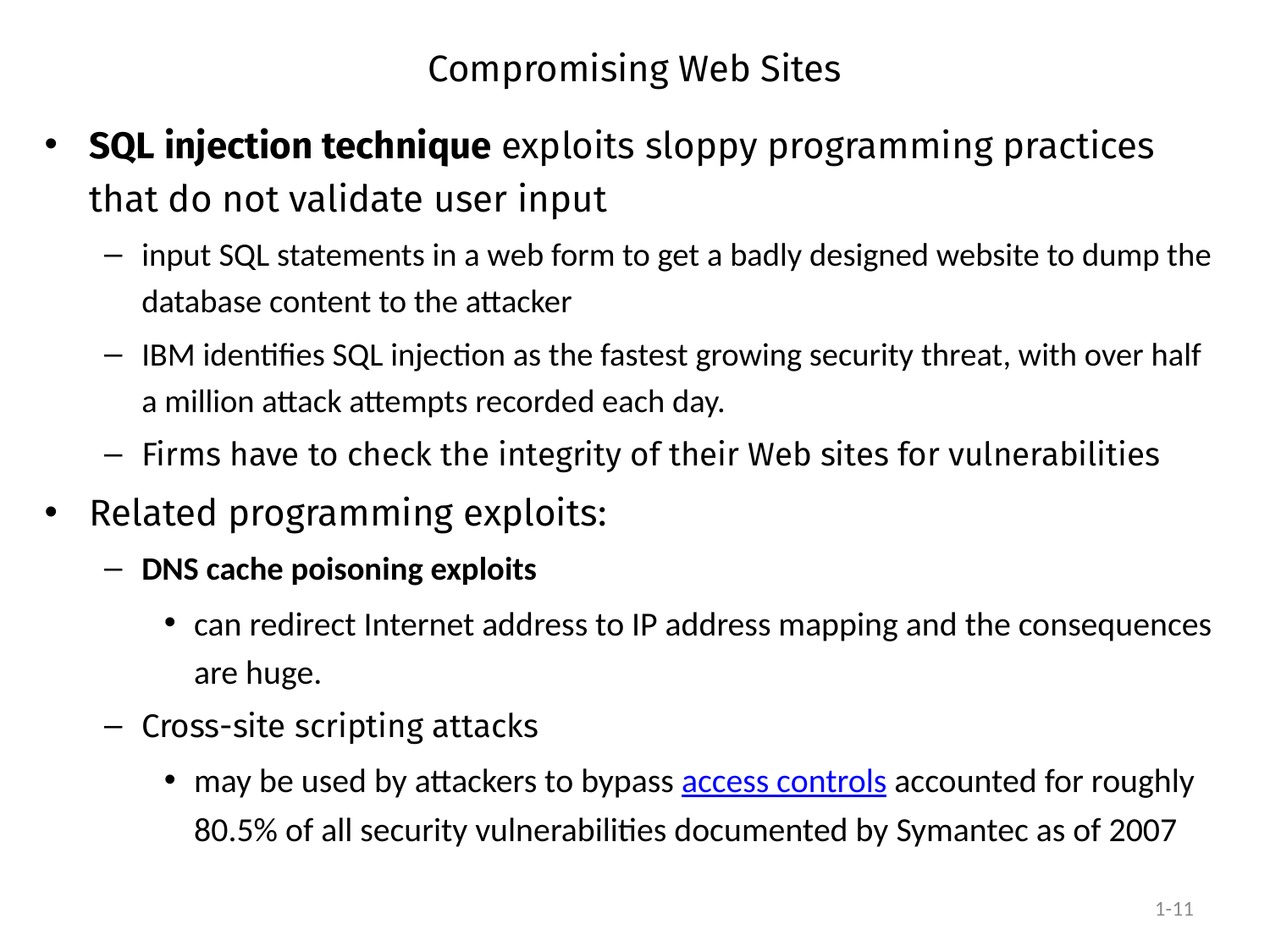

# Compromising Web Sites
SQL injection technique exploits sloppy programming practices that do not validate user input
input SQL statements in a web form to get a badly designed website to dump the database content to the attacker
IBM identifies SQL injection as the fastest growing security threat, with over half a million attack attempts recorded each day.
Firms have to check the integrity of their Web sites for vulnerabilities
Related programming exploits:
DNS cache poisoning exploits
can redirect Internet address to IP address mapping and the consequences are huge.
Cross-site scripting attacks
may be used by attackers to bypass access controls accounted for roughly 80.5% of all security vulnerabilities documented by Symantec as of 2007
1-11